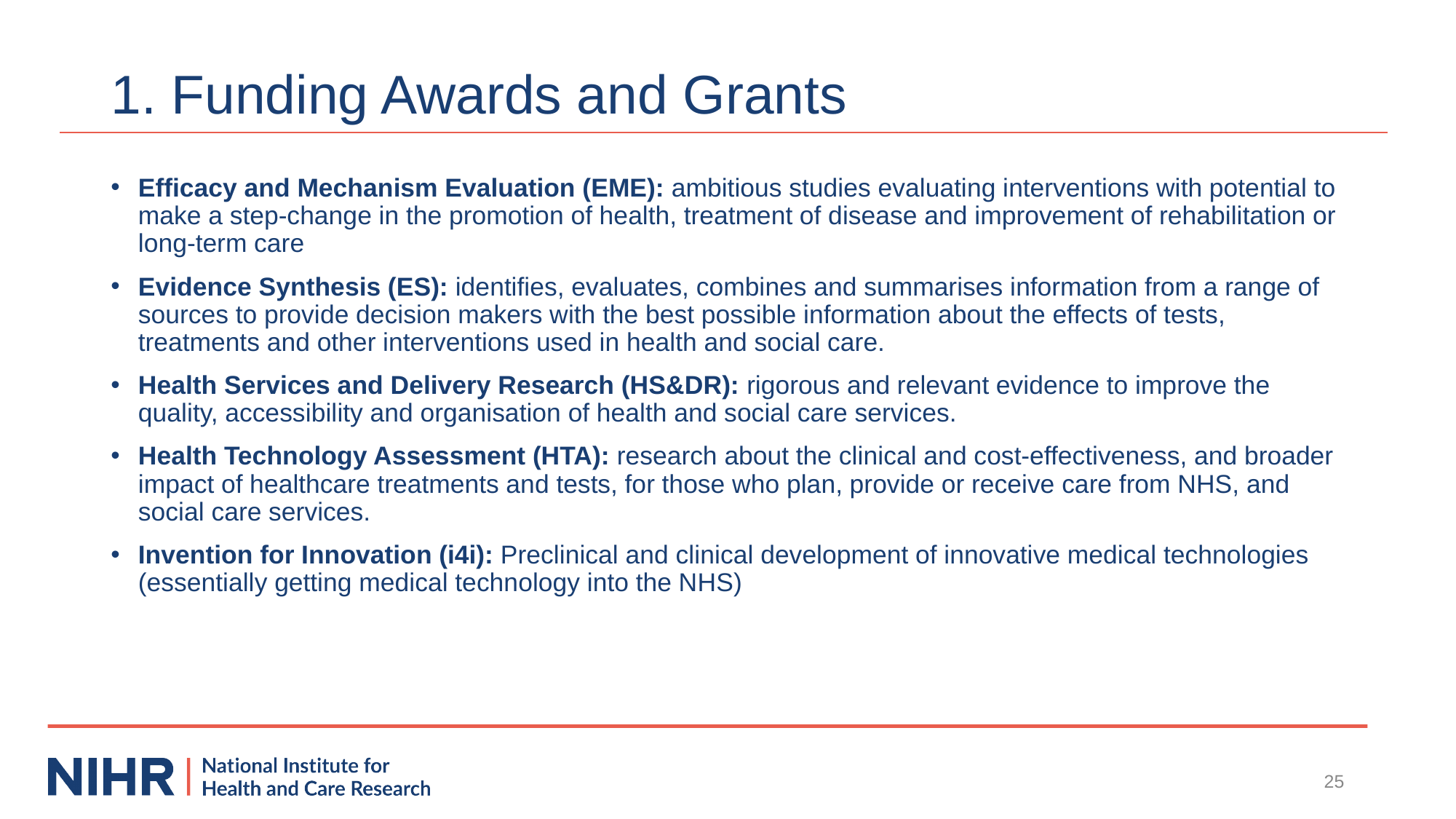

# 1. Funding Awards and Grants
Efficacy and Mechanism Evaluation (EME): ambitious studies evaluating interventions with potential to make a step-change in the promotion of health, treatment of disease and improvement of rehabilitation or long-term care
Evidence Synthesis (ES): identifies, evaluates, combines and summarises information from a range of sources to provide decision makers with the best possible information about the effects of tests, treatments and other interventions used in health and social care.
Health Services and Delivery Research (HS&DR): rigorous and relevant evidence to improve the quality, accessibility and organisation of health and social care services.
Health Technology Assessment (HTA): research about the clinical and cost-effectiveness, and broader impact of healthcare treatments and tests, for those who plan, provide or receive care from NHS, and social care services.
Invention for Innovation (i4i): Preclinical and clinical development of innovative medical technologies (essentially getting medical technology into the NHS)
25